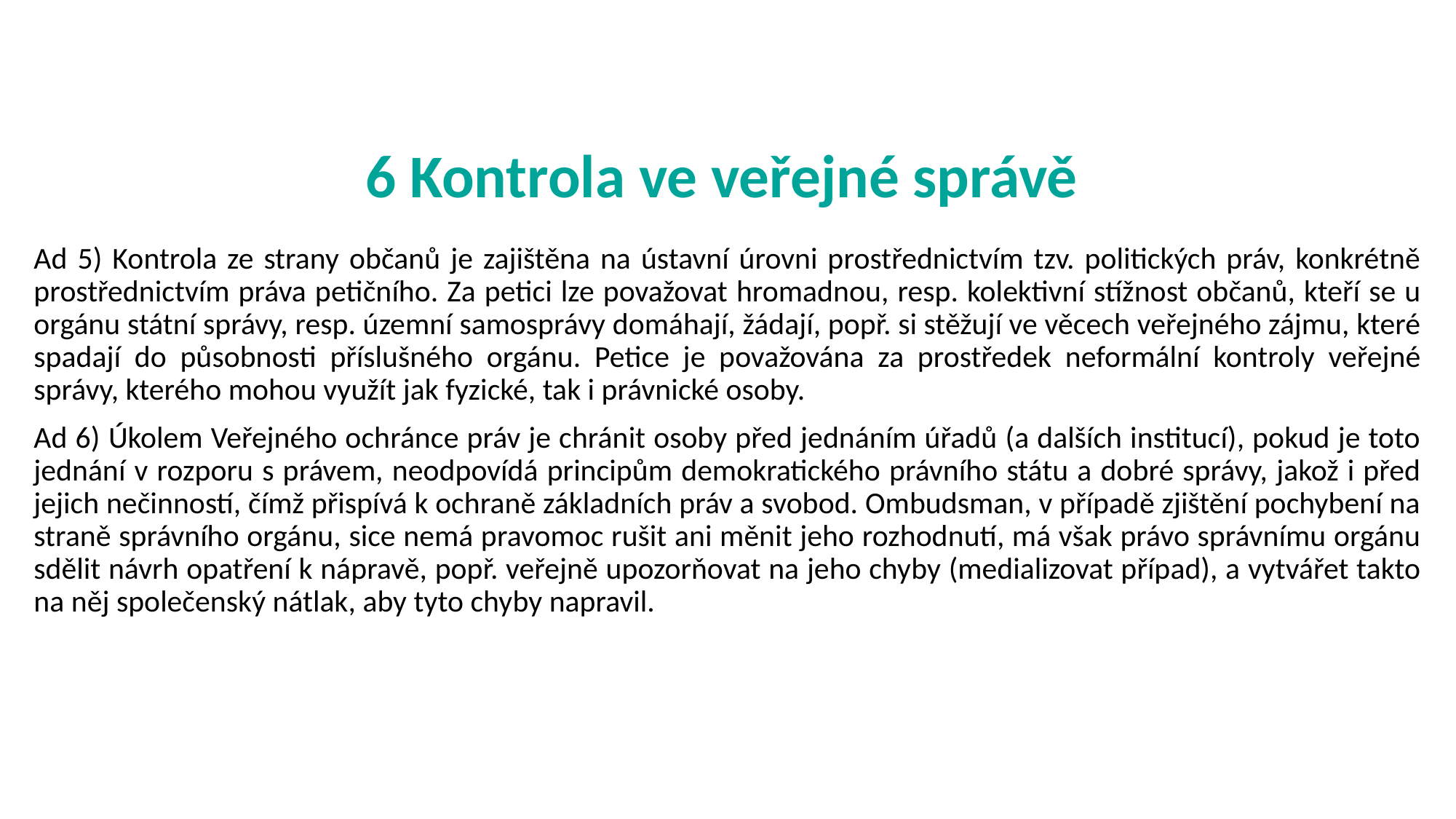

# 6 Kontrola ve veřejné správě
Ad 5) Kontrola ze strany občanů je zajištěna na ústavní úrovni prostřednictvím tzv. politických práv, konkrétně prostřednictvím práva petičního. Za petici lze považovat hromadnou, resp. kolektivní stížnost občanů, kteří se u orgánu státní správy, resp. územní samosprávy domáhají, žádají, popř. si stěžují ve věcech veřejného zájmu, které spadají do působnosti příslušného orgánu. Petice je považována za prostředek neformální kontroly veřejné správy, kterého mohou využít jak fyzické, tak i právnické osoby.
Ad 6) Úkolem Veřejného ochránce práv je chránit osoby před jednáním úřadů (a dalších institucí), pokud je toto jednání v rozporu s právem, neodpovídá principům demokratického právního státu a dobré správy, jakož i před jejich nečinností, čímž přispívá k ochraně základních práv a svobod. Ombudsman, v případě zjištění pochybení na straně správního orgánu, sice nemá pravomoc rušit ani měnit jeho rozhodnutí, má však právo správnímu orgánu sdělit návrh opatření k nápravě, popř. veřejně upozorňovat na jeho chyby (medializovat případ), a vytvářet takto na něj společenský nátlak, aby tyto chyby napravil.